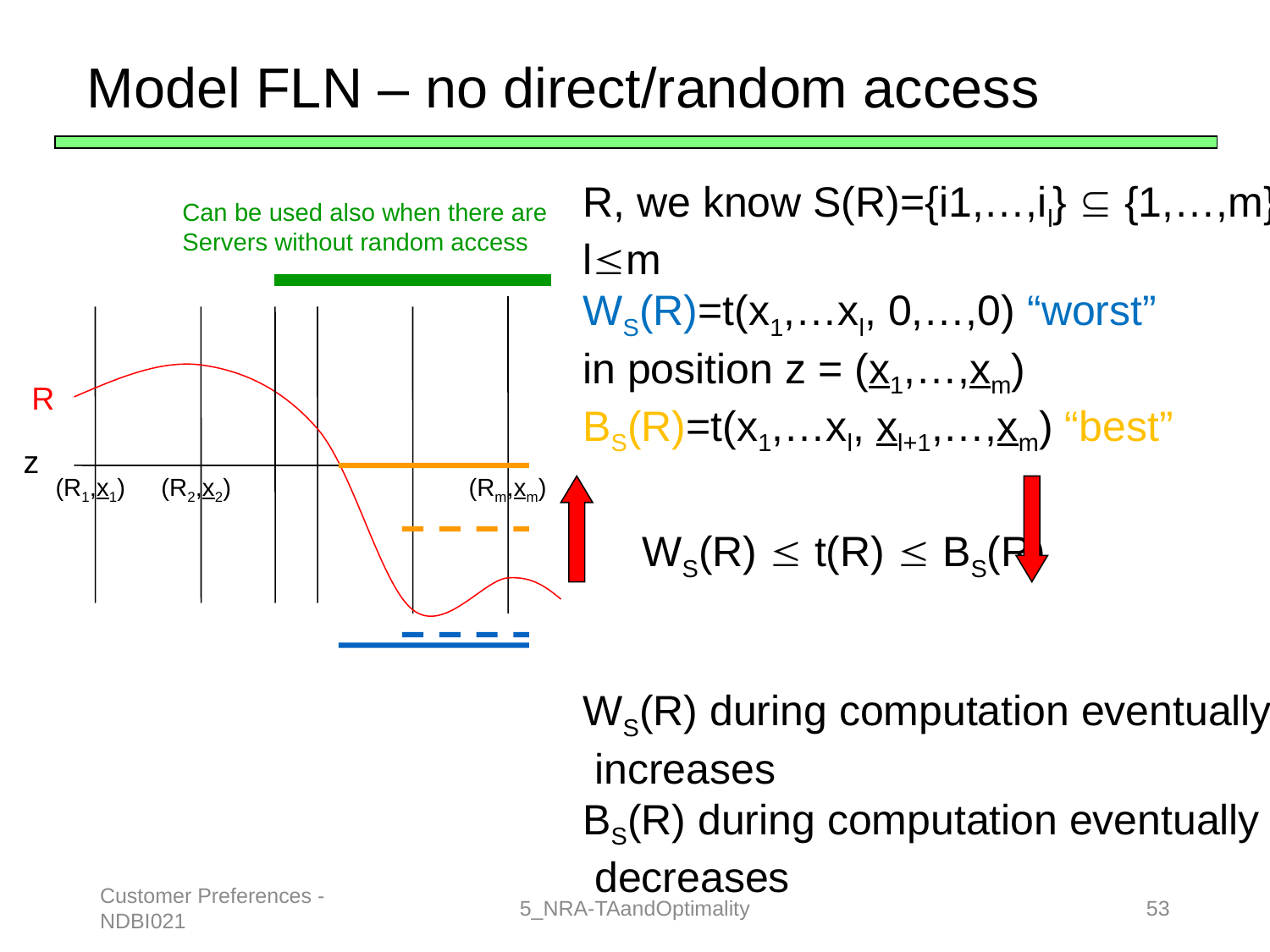

Model FLN – no direct/random access

R, we know S(R)={i1,…,il} ⊆ {1,…,m}
l≤m
WS(R)=t(x1,…xl, 0,…,0) “worst”
in position z = (x1,…,xm)
BS(R)=t(x1,…xl, xl+1,…,xm) “best”

     WS(R) ≤ t(R) ≤ BS(R)

WS(R) during computation eventually
 increases
BS(R) during computation eventually
 decreases
Can be used also when there are
Servers without random access

R
z
(R1,x1)

(R2,x2)

(Rm,xm)

Customer Preferences - NDBI021
5_NRA-TAandOptimality
53